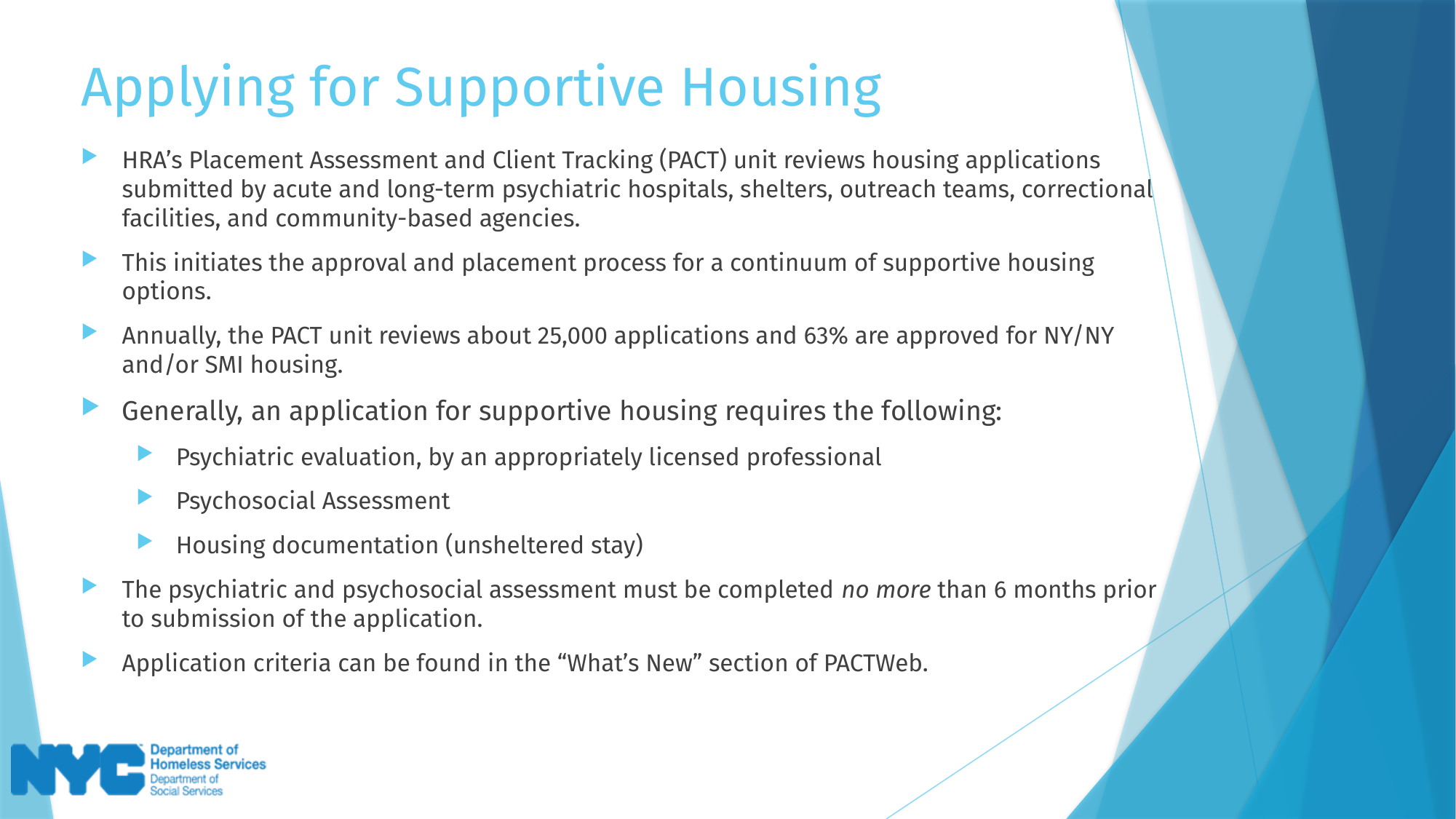

# Applying for Supportive Housing
HRA’s Placement Assessment and Client Tracking (PACT) unit reviews housing applications submitted by acute and long-term psychiatric hospitals, shelters, outreach teams, correctional facilities, and community-based agencies.
This initiates the approval and placement process for a continuum of supportive housing options.
Annually, the PACT unit reviews about 25,000 applications and 63% are approved for NY/NY and/or SMI housing.
Generally, an application for supportive housing requires the following:
Psychiatric evaluation, by an appropriately licensed professional
Psychosocial Assessment
Housing documentation (unsheltered stay)
The psychiatric and psychosocial assessment must be completed no more than 6 months prior to submission of the application.
Application criteria can be found in the “What’s New” section of PACTWeb.